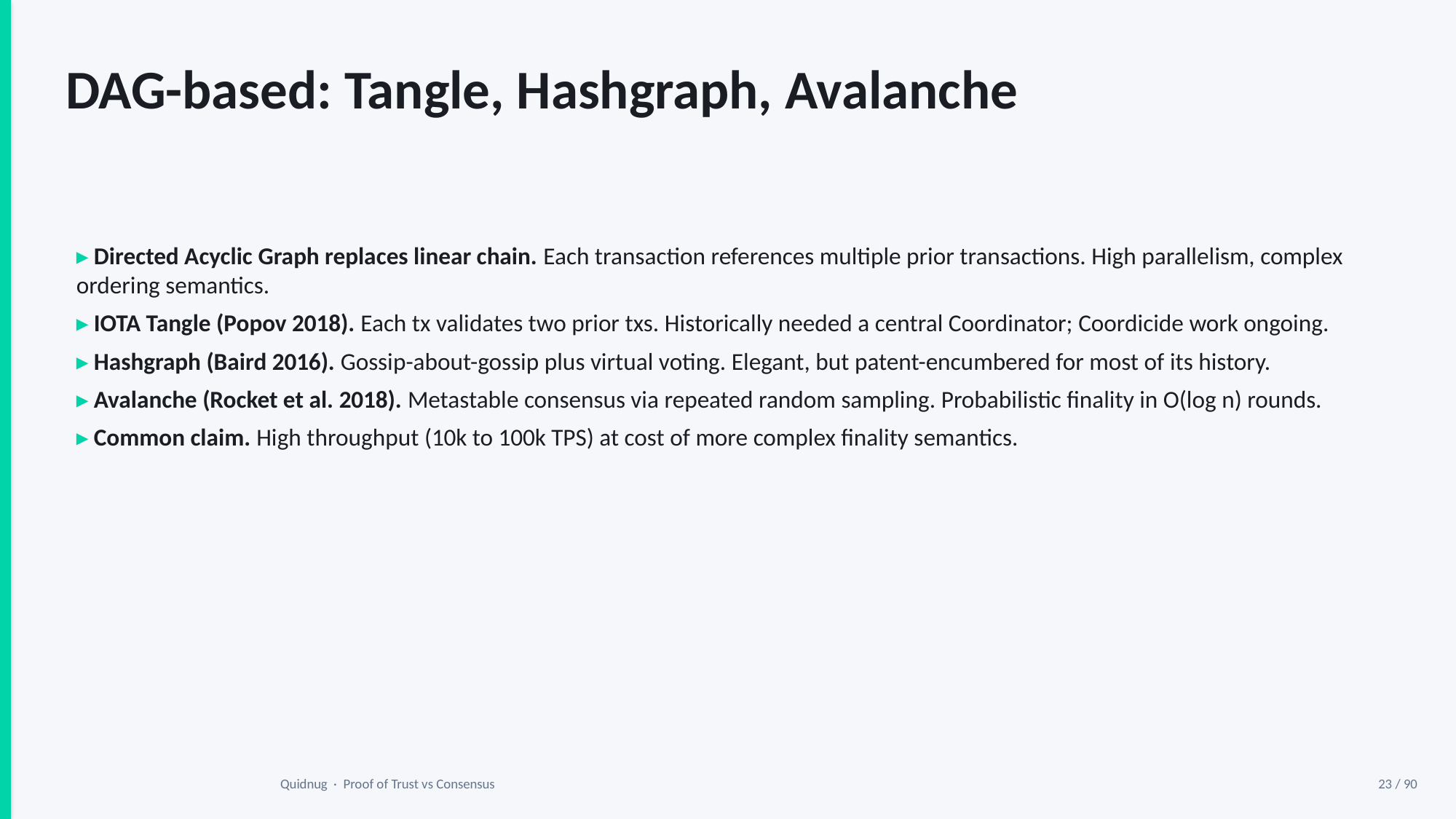

DAG-based: Tangle, Hashgraph, Avalanche
▸ Directed Acyclic Graph replaces linear chain. Each transaction references multiple prior transactions. High parallelism, complex ordering semantics.
▸ IOTA Tangle (Popov 2018). Each tx validates two prior txs. Historically needed a central Coordinator; Coordicide work ongoing.
▸ Hashgraph (Baird 2016). Gossip-about-gossip plus virtual voting. Elegant, but patent-encumbered for most of its history.
▸ Avalanche (Rocket et al. 2018). Metastable consensus via repeated random sampling. Probabilistic finality in O(log n) rounds.
▸ Common claim. High throughput (10k to 100k TPS) at cost of more complex finality semantics.
Quidnug  ·  Proof of Trust vs Consensus
23 / 90